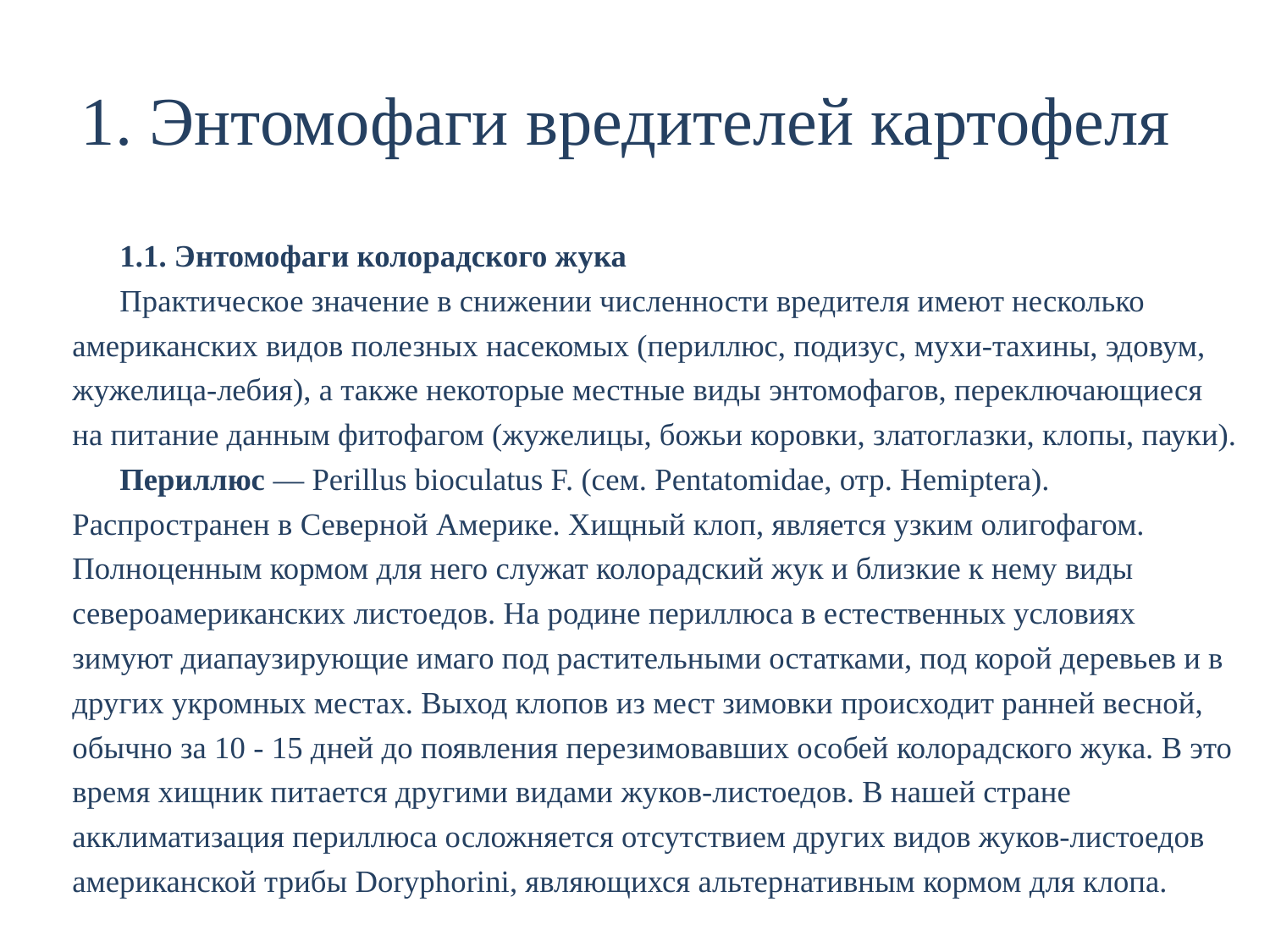

# 1. Энтомофаги вредителей картофеля
1.1. Энтомофаги колорадского жука
Практическое значение в снижении численности вредителя имеют несколько американских видов полезных насекомых (периллюс, подизус, мухи-тахины, эдовум, жужелица-лебия), а также некоторые местные виды энтомофагов, переключающиеся на питание данным фитофагом (жужелицы, божьи коровки, златоглазки, клопы, пауки).
Периллюс — Perillus bioculatus F. (сем. Pentatomidae, отр. Неmiptera). Распространен в Северной Америке. Хищный клоп, является узким олигофагом. Полноценным кормом для него служат колорадский жук и близкие к нему виды североамериканских листоедов. На родине периллюса в естественных условиях зимуют диапаузирующие имаго под растительными остатками, под корой деревьев и в других укромных местах. Выход клопов из мест зимовки происходит ранней весной, обычно за 10 - 15 дней до появления перезимовавших особей колорадского жука. В это время хищник питается другими видами жуков-листоедов. В нашей стране акклиматизация периллюса осложняется отсутствием других видов жуков-листоедов американской трибы Doryphorini, являющихся альтернативным кормом для клопа.